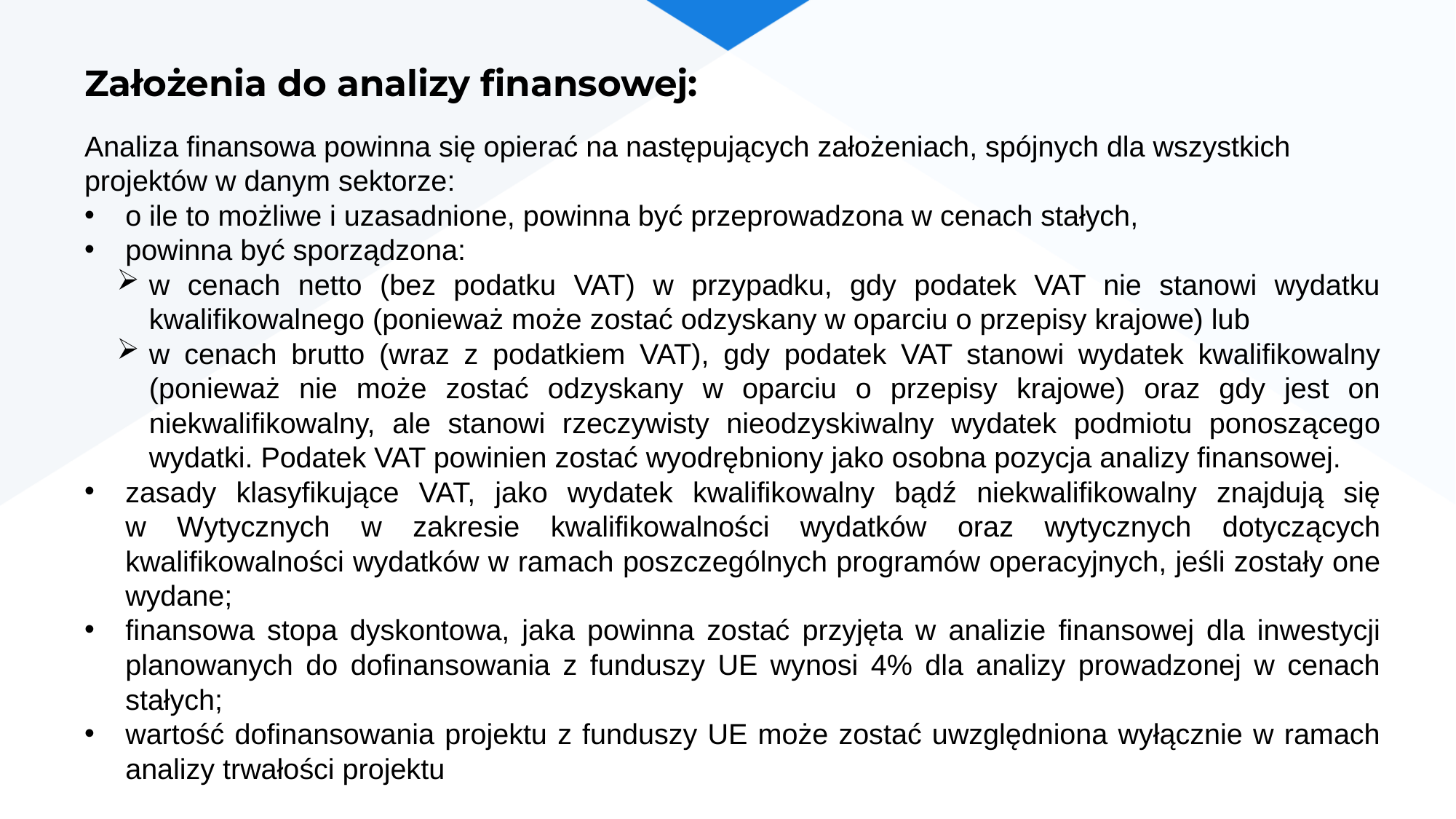

Założenia do analizy finansowej:
Analiza finansowa powinna się opierać na następujących założeniach, spójnych dla wszystkich projektów w danym sektorze:
o ile to możliwe i uzasadnione, powinna być przeprowadzona w cenach stałych,
powinna być sporządzona:
w cenach netto (bez podatku VAT) w przypadku, gdy podatek VAT nie stanowi wydatku kwalifikowalnego (ponieważ może zostać odzyskany w oparciu o przepisy krajowe) lub
w cenach brutto (wraz z podatkiem VAT), gdy podatek VAT stanowi wydatek kwalifikowalny (ponieważ nie może zostać odzyskany w oparciu o przepisy krajowe) oraz gdy jest on niekwalifikowalny, ale stanowi rzeczywisty nieodzyskiwalny wydatek podmiotu ponoszącego wydatki. Podatek VAT powinien zostać wyodrębniony jako osobna pozycja analizy finansowej.
zasady klasyfikujące VAT, jako wydatek kwalifikowalny bądź niekwalifikowalny znajdują się
w Wytycznych w zakresie kwalifikowalności wydatków oraz wytycznych dotyczących kwalifikowalności wydatków w ramach poszczególnych programów operacyjnych, jeśli zostały one wydane;
finansowa stopa dyskontowa, jaka powinna zostać przyjęta w analizie finansowej dla inwestycji planowanych do dofinansowania z funduszy UE wynosi 4% dla analizy prowadzonej w cenach stałych;
wartość dofinansowania projektu z funduszy UE może zostać uwzględniona wyłącznie w ramach analizy trwałości projektu